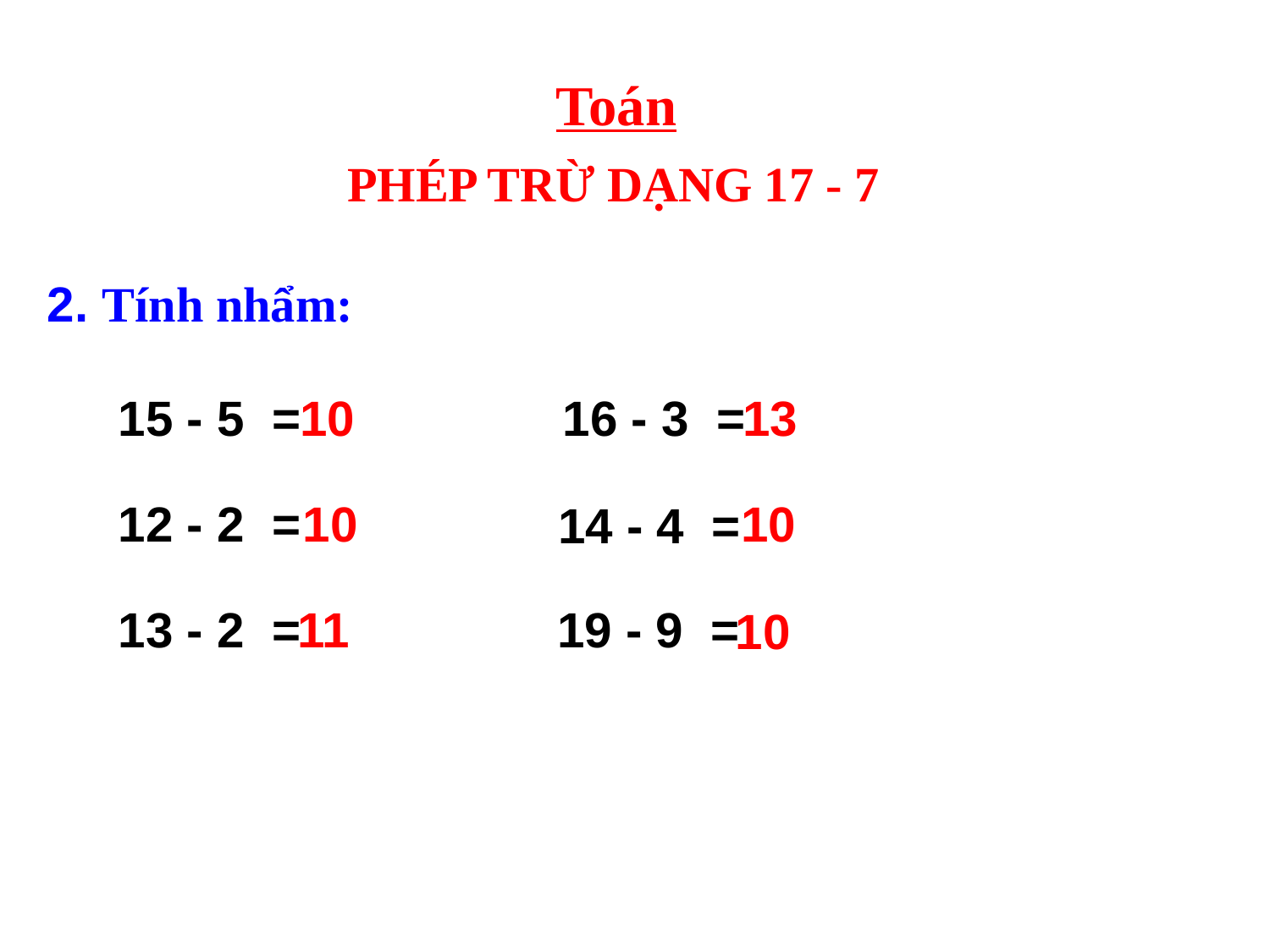

Toán
PHÉP TRỪ DẠNG 17 - 7

2. Tính nhẩm:
13
15 - 5  =
10
16 - 3  =
12 - 2  =
 10
 10
14 - 4  =
19 - 9  =
13 - 2  =
11
10